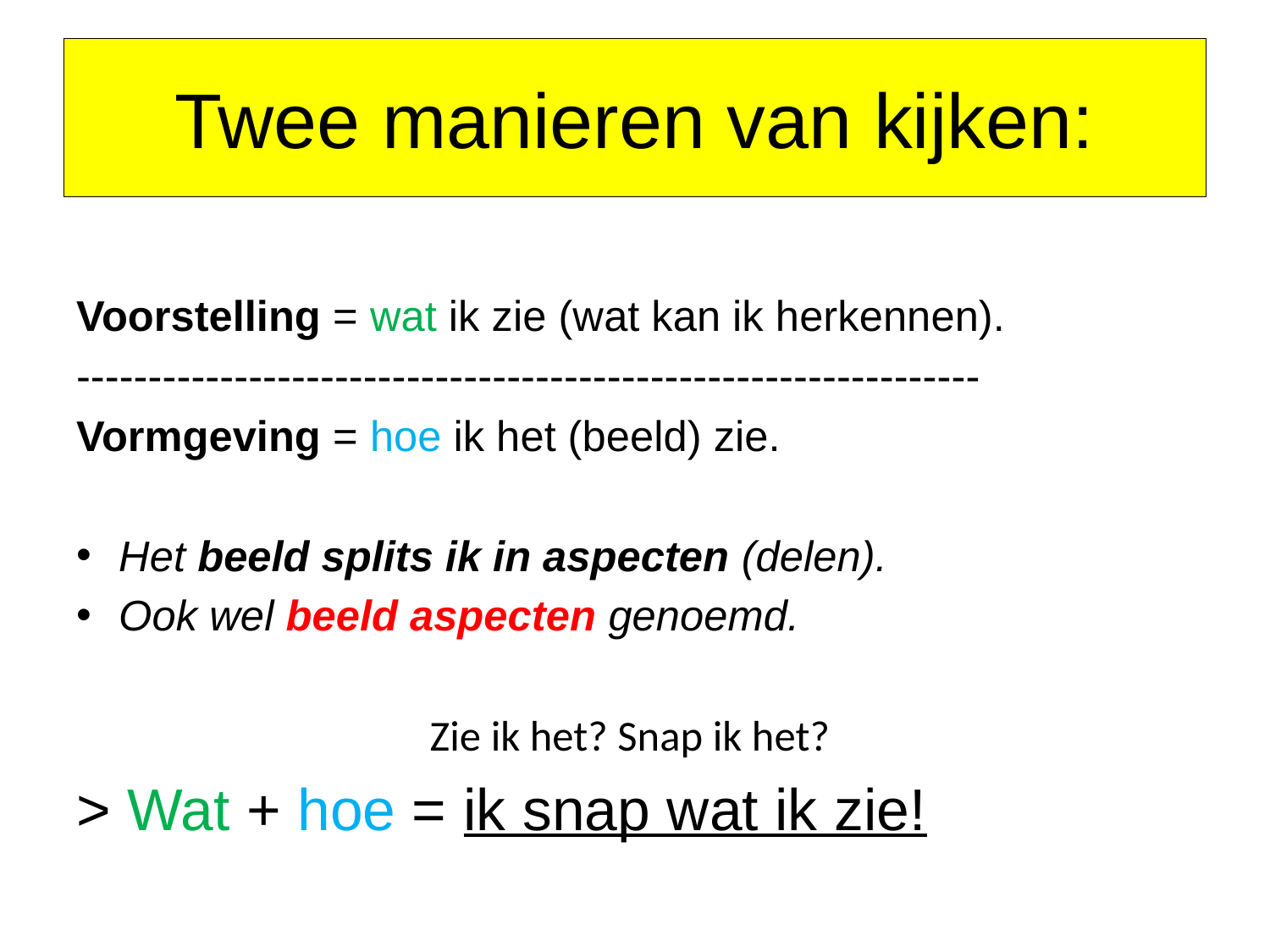

# Twee manieren van kijken:

Voorstelling = wat ik zie (wat kan ik herkennen).
---------------------------------------------------------------
Vormgeving = hoe ik het (beeld) zie.

Het beeld splits ik in aspecten (delen).
Ook wel beeld aspecten genoemd.

Zie ik het? Snap ik het?
> Wat + hoe = ik snap wat ik zie!